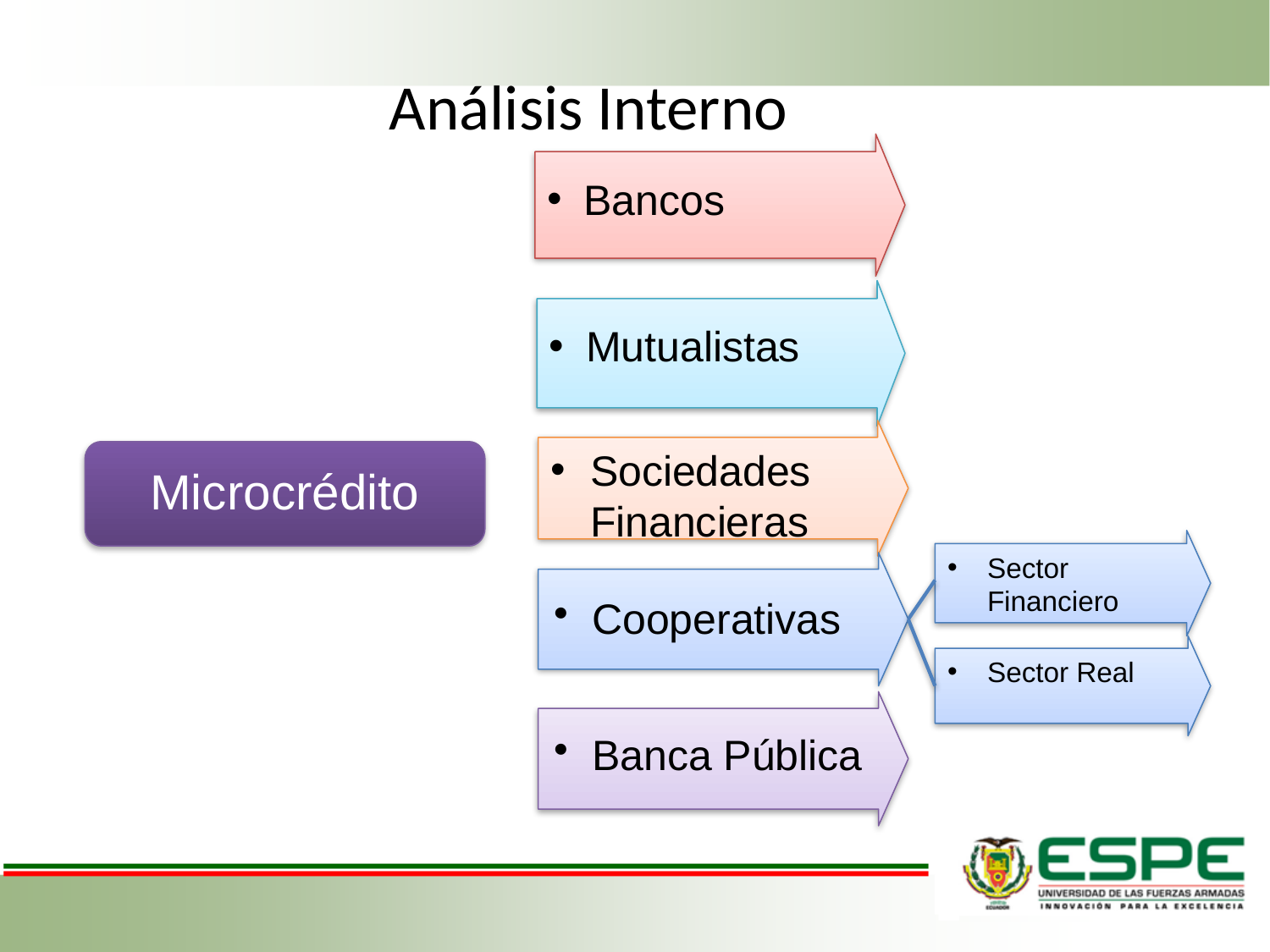

Análisis Interno

Bancos

Mutualistas
Sociedades Financieras
Microcrédito
Sector Financiero

Cooperativas
Sector Real

Banca Pública